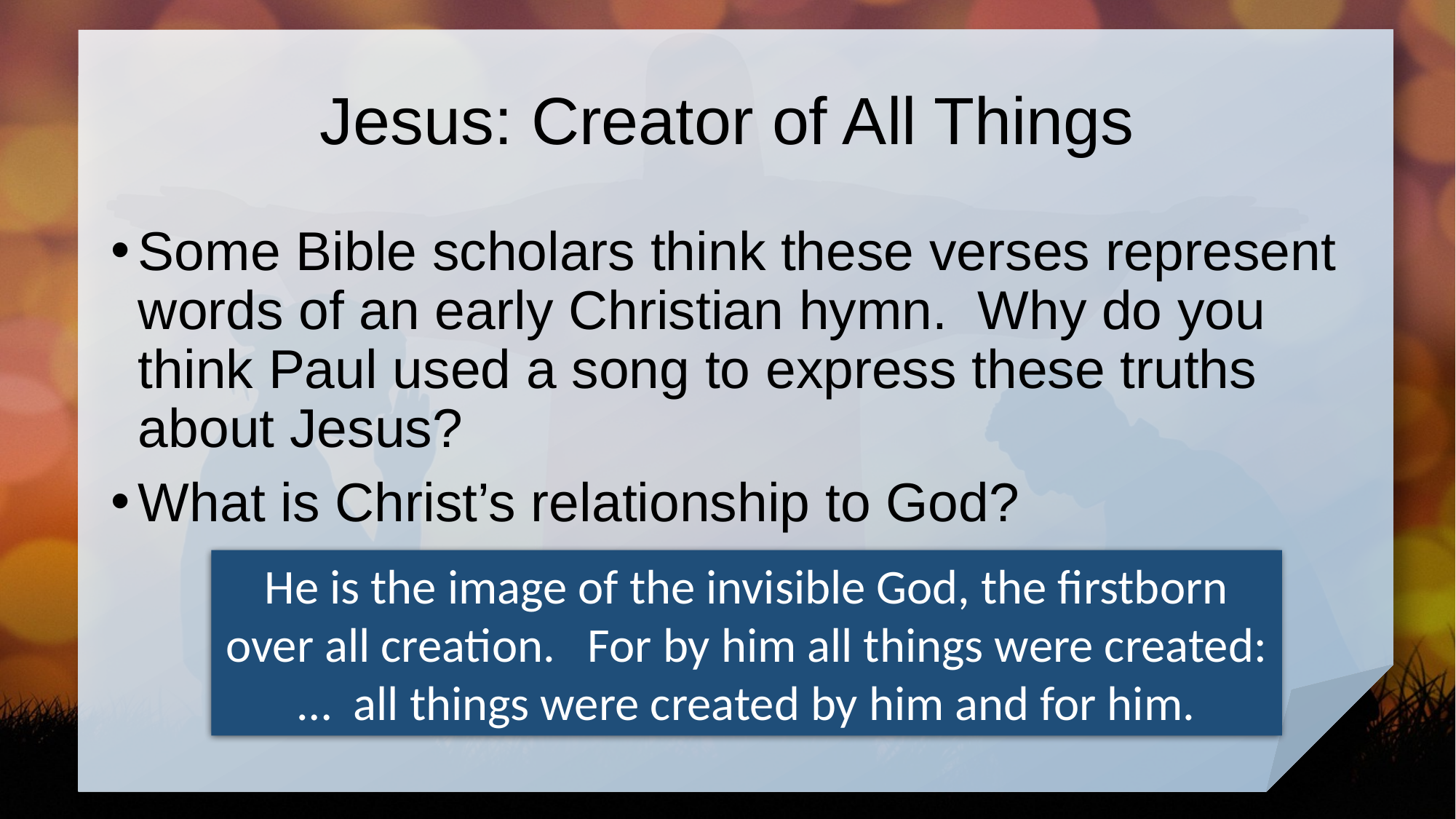

# Jesus: Creator of All Things
Some Bible scholars think these verses represent words of an early Christian hymn.  Why do you think Paul used a song to express these truths about Jesus?
What is Christ’s relationship to God?

He is the image of the invisible God, the firstborn over all creation.   For by him all things were created:  …  all things were created by him and for him.